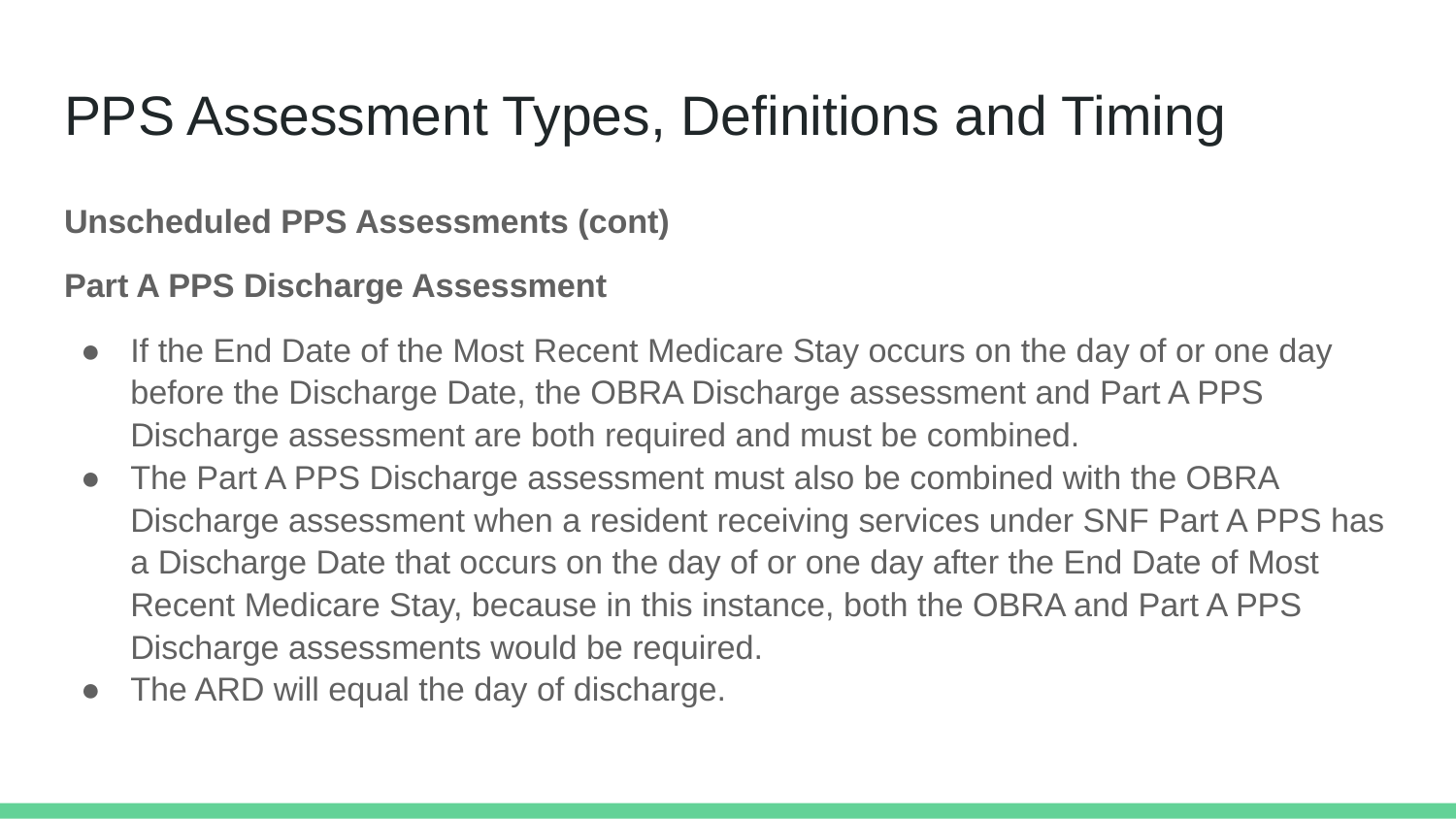

# PPS Assessment Types, Definitions and Timing
Unscheduled PPS Assessments (cont)
Part A PPS Discharge Assessment
If the End Date of the Most Recent Medicare Stay occurs on the day of or one day before the Discharge Date, the OBRA Discharge assessment and Part A PPS Discharge assessment are both required and must be combined.
The Part A PPS Discharge assessment must also be combined with the OBRA Discharge assessment when a resident receiving services under SNF Part A PPS has a Discharge Date that occurs on the day of or one day after the End Date of Most Recent Medicare Stay, because in this instance, both the OBRA and Part A PPS Discharge assessments would be required.
The ARD will equal the day of discharge.